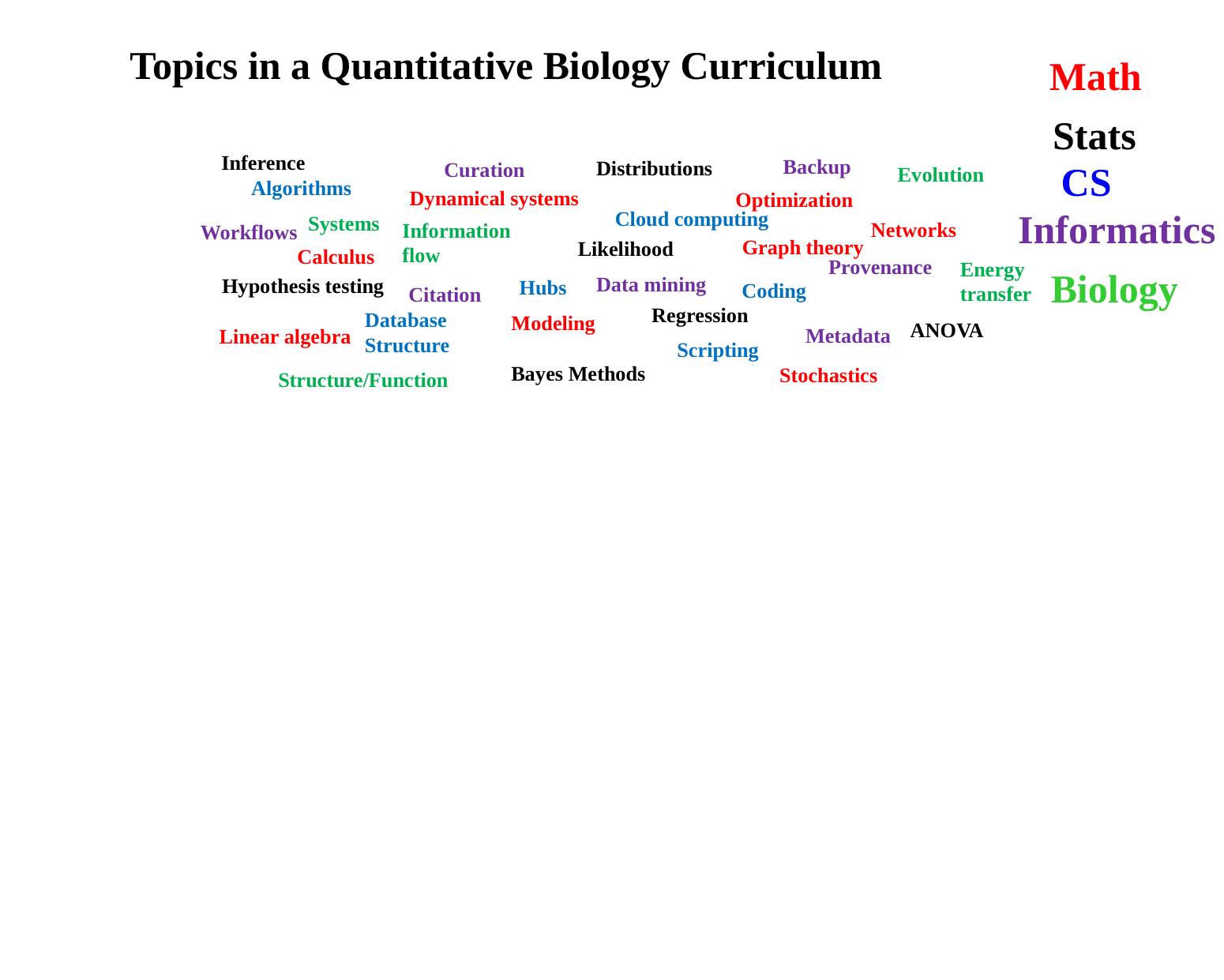

Topics in a Quantitative Biology Curriculum
Math
Stats
Inference
Backup
Distributions
Curation
CS
Evolution
Algorithms
Dynamical systems
Optimization
Informatics
Cloud computing
Systems
Networks
Information flow
Workflows
Graph theory
Likelihood
Calculus
Provenance
Energy transfer
Biology
Data mining
Hypothesis testing
Hubs
Coding
Citation
Regression
Database Structure
Modeling
ANOVA
Metadata
Linear algebra
Scripting
Bayes Methods
Stochastics
Structure/Function